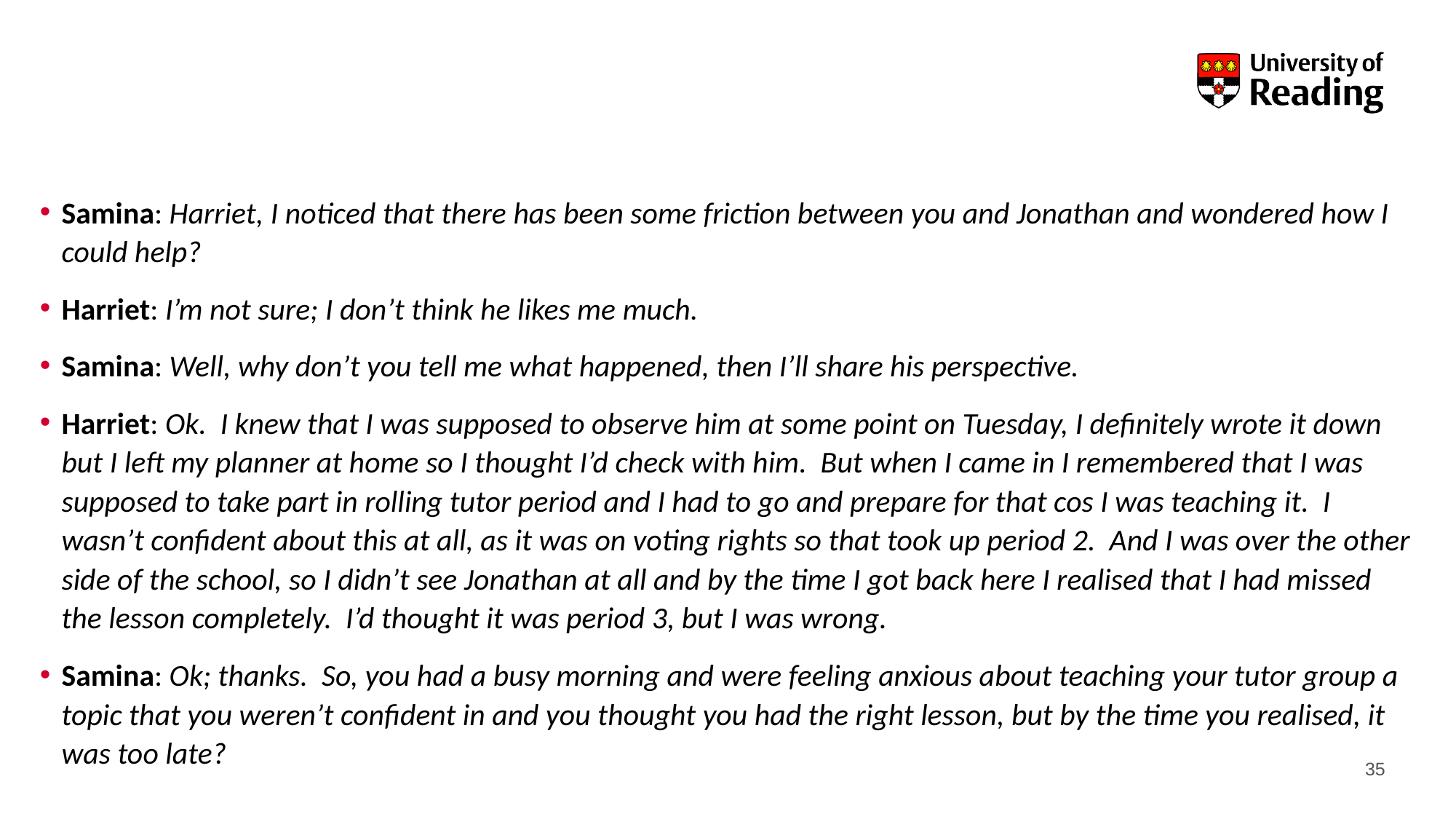

Samina: Harriet, I noticed that there has been some friction between you and Jonathan and wondered how I could help?
Harriet: I’m not sure; I don’t think he likes me much.
Samina: Well, why don’t you tell me what happened, then I’ll share his perspective.
Harriet: Ok.  I knew that I was supposed to observe him at some point on Tuesday, I definitely wrote it down but I left my planner at home so I thought I’d check with him.  But when I came in I remembered that I was supposed to take part in rolling tutor period and I had to go and prepare for that cos I was teaching it.  I wasn’t confident about this at all, as it was on voting rights so that took up period 2.  And I was over the other side of the school, so I didn’t see Jonathan at all and by the time I got back here I realised that I had missed the lesson completely.  I’d thought it was period 3, but I was wrong.
Samina: Ok; thanks.  So, you had a busy morning and were feeling anxious about teaching your tutor group a topic that you weren’t confident in and you thought you had the right lesson, but by the time you realised, it was too late?

35